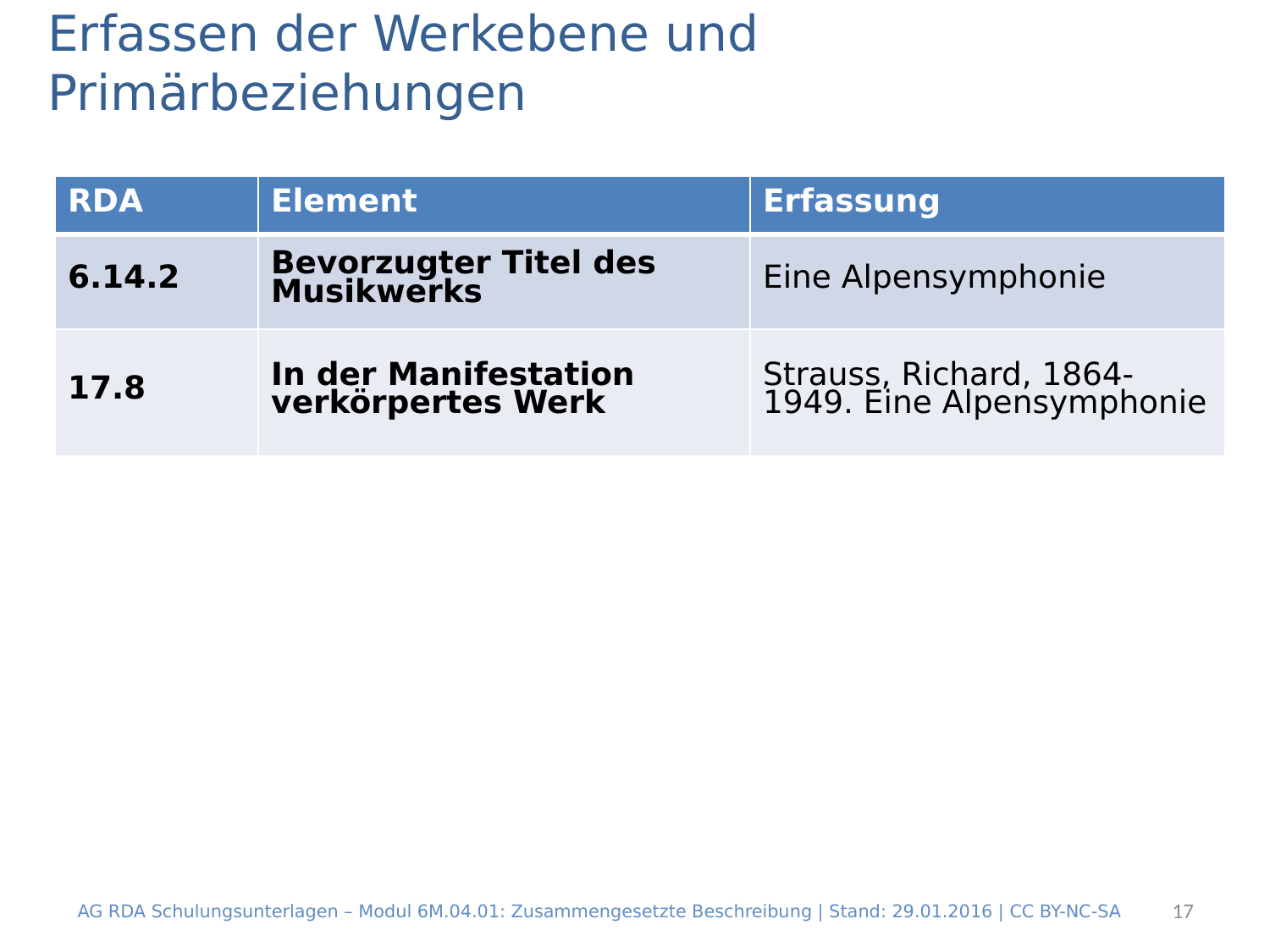

# Erfassen der Werkebene und Primärbeziehungen
| RDA | Element | Erfassung |
| --- | --- | --- |
| 6.14.2 | Bevorzugter Titel des Musikwerks | Eine Alpensymphonie |
| 17.8 | In der Manifestation verkörpertes Werk | Strauss, Richard, 1864-1949. Eine Alpensymphonie |
AG RDA Schulungsunterlagen – Modul 6M.04.01: Zusammengesetzte Beschreibung | Stand: 29.01.2016 | CC BY-NC-SA
17